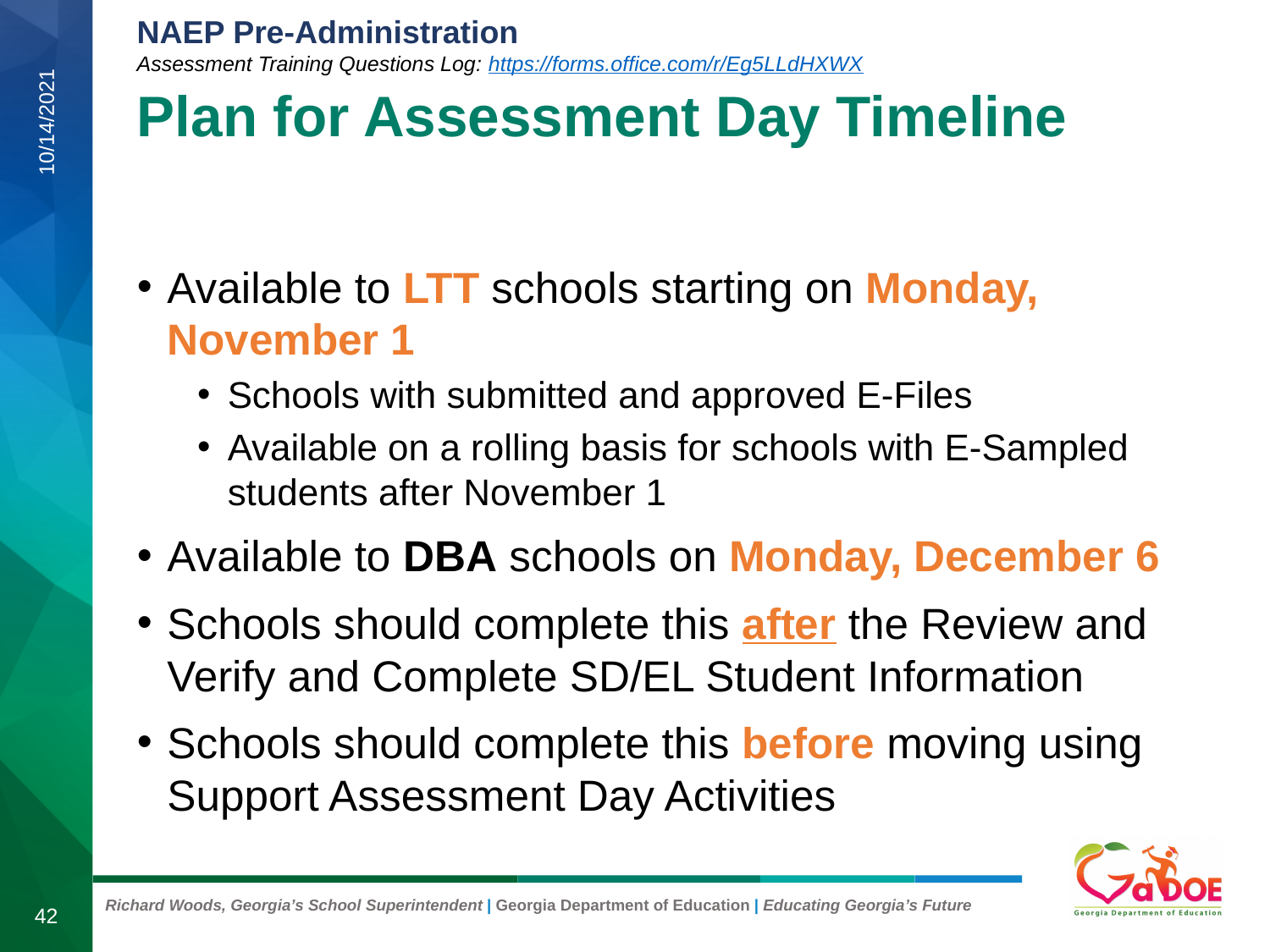

# Plan for Assessment Day Timeline

10/14/2021
Available to LTT schools starting on Monday, November 1
Schools with submitted and approved E-Files
Available on a rolling basis for schools with E-Sampled students after November 1
Available to DBA schools on Monday, December 6
Schools should complete this after the Review and Verify and Complete SD/EL Student Information
Schools should complete this before moving using Support Assessment Day Activities
42